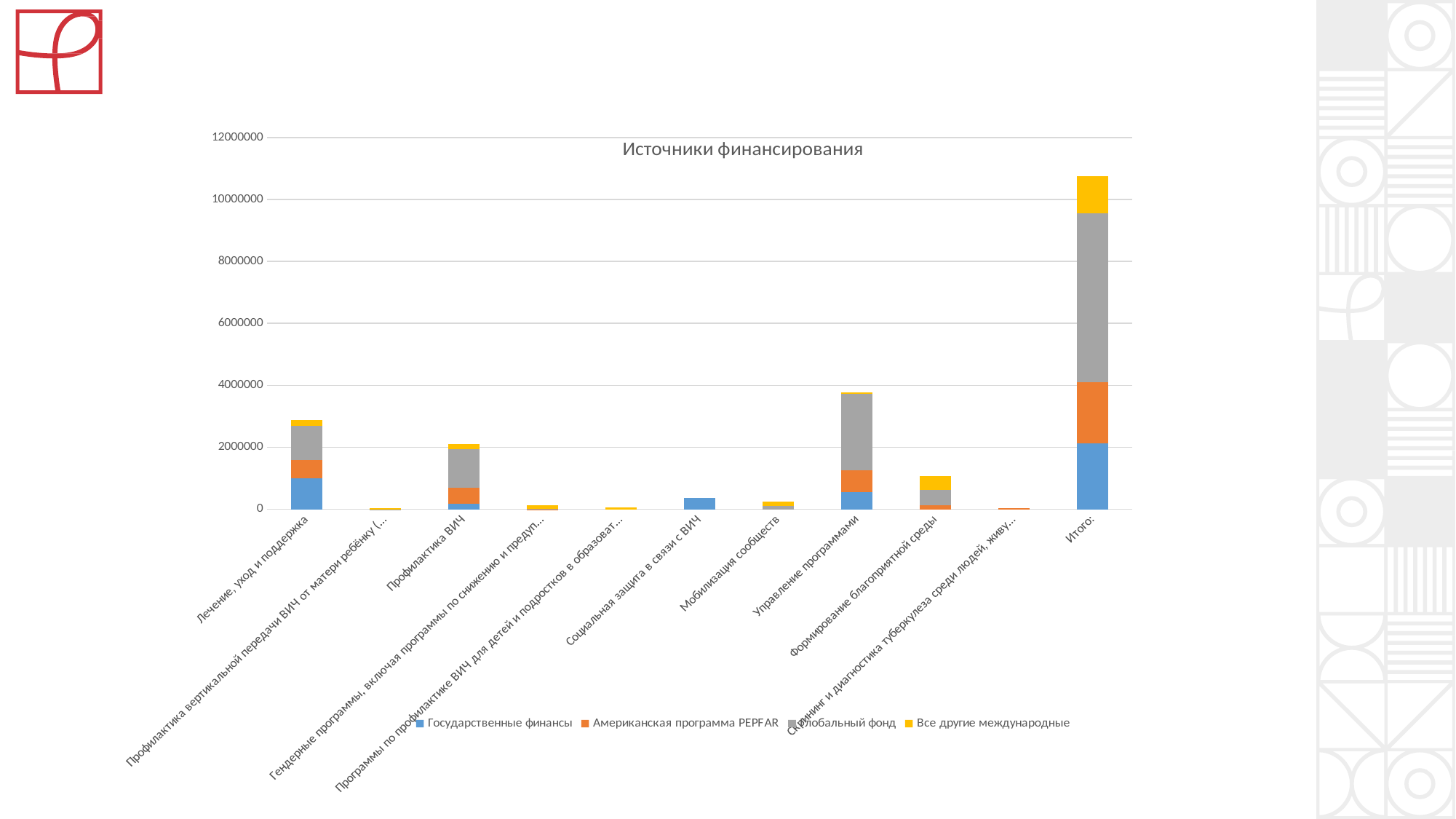

#

### Chart: Источники финансирования

| Category | Государственные финансы | Американская программа PEPFAR | Глобальный фонд | Все другие международные |
|---|---|---|---|---|
| Лечение, уход и поддержка | 1010895.67 | 579715.58 | 1096982.4 | 204342.02 |
| Профилактика вертикальной передачи ВИЧ от матери ребёнку (ППМР) (промежуточный итог) | 0.0 | 0.0 | 1628.12 | 40000.0 |
| Профилактика ВИЧ | 190147.0 | 502859.34 | 1257747.76 | 151390.99 |
| Гендерные программы, включая программы по снижению и предупреждению насилия в отношении женщин | 0.0 | 1521.0 | 24328.34 | 105143.23 |
| Программы по профилактике ВИЧ для детей и подростков в образовательных учреждениях, а также меры вне школ | 0.0 | 0.0 | 0.0 | 58313.3 |
| Социальная защита в связи с ВИЧ | 378066.18 | 0.0 | 0.0 | 0.0 |
| Мобилизация сообществ | 0.0 | 0.0 | 103247.54 | 152791.4 |
| Управление программами | 552090.58 | 714917.88 | 2449652.0 | 66658.0 |
| Формирование благоприятной среды | 0.0 | 124444.0 | 513284.06 | 429444.36 |
| Скрининг и диагностика туберкулеза среди людей, живущих с ВИЧ | 0.0 | 41652.0 | 0.0 | 0.0 |
| Итого: | 2131199.43 | 1965109.8 | 5446870.22 | 1208083.3 |
27%